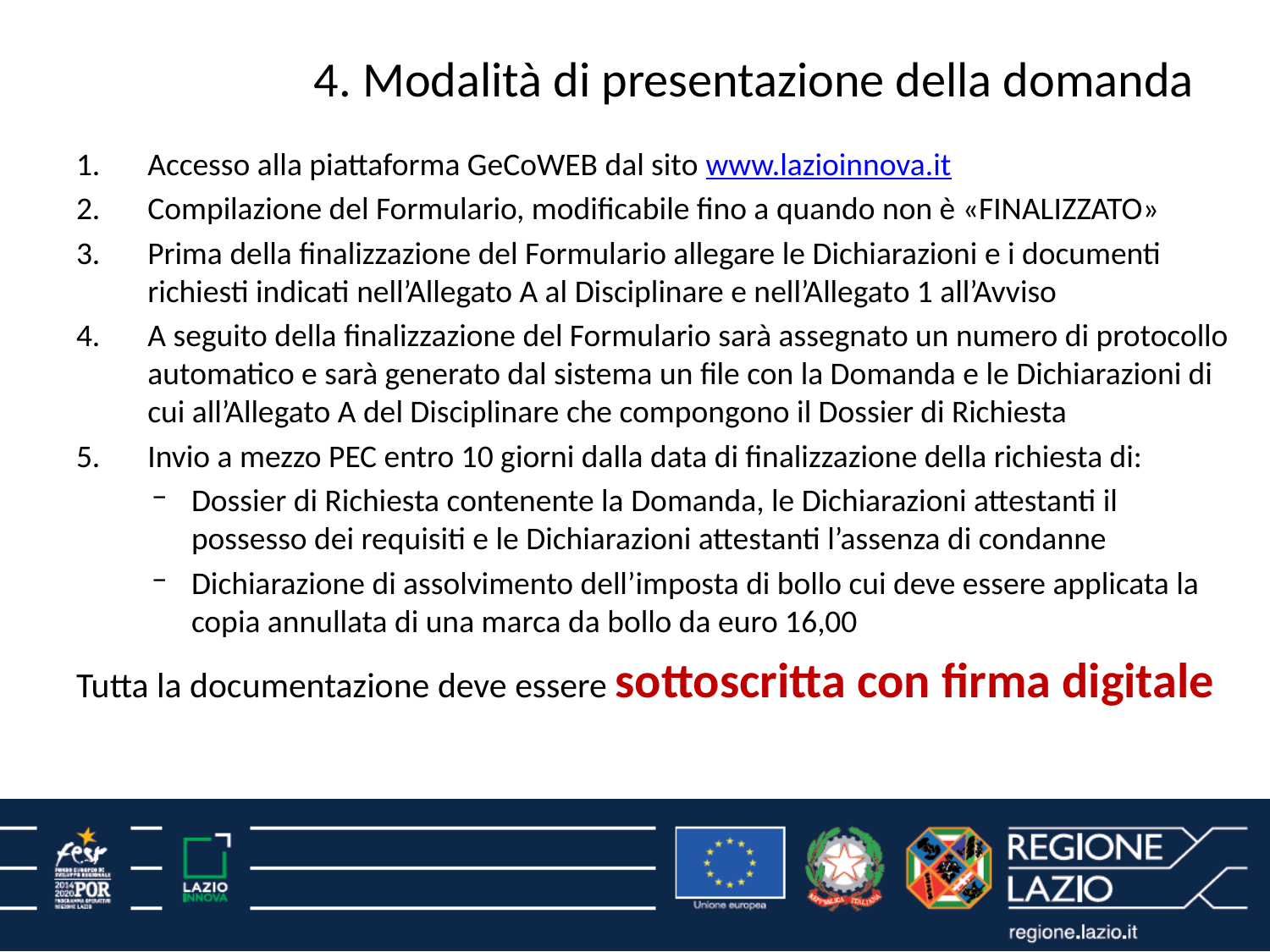

# 4. Modalità di presentazione della domanda
Accesso alla piattaforma GeCoWEB dal sito www.lazioinnova.it
Compilazione del Formulario, modificabile fino a quando non è «FINALIZZATO»
Prima della finalizzazione del Formulario allegare le Dichiarazioni e i documenti richiesti indicati nell’Allegato A al Disciplinare e nell’Allegato 1 all’Avviso
A seguito della finalizzazione del Formulario sarà assegnato un numero di protocollo automatico e sarà generato dal sistema un file con la Domanda e le Dichiarazioni di cui all’Allegato A del Disciplinare che compongono il Dossier di Richiesta
Invio a mezzo PEC entro 10 giorni dalla data di finalizzazione della richiesta di:
Dossier di Richiesta contenente la Domanda, le Dichiarazioni attestanti il possesso dei requisiti e le Dichiarazioni attestanti l’assenza di condanne
Dichiarazione di assolvimento dell’imposta di bollo cui deve essere applicata la copia annullata di una marca da bollo da euro 16,00
Tutta la documentazione deve essere sottoscritta con firma digitale